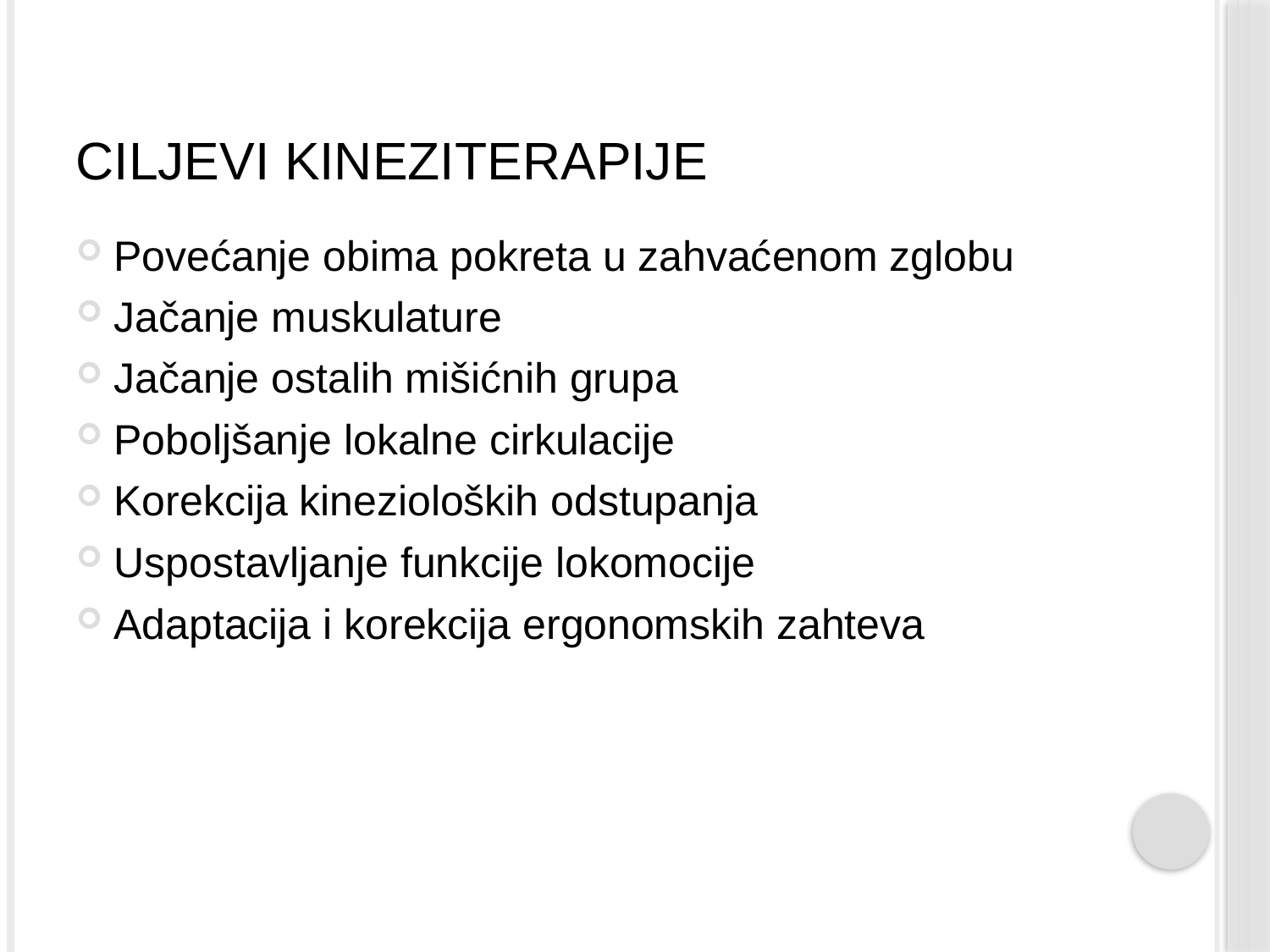

# Ciljevi kineziterapije
Povećanje obima pokreta u zahvaćenom zglobu
Jačanje muskulature
Jačanje ostalih mišićnih grupa
Poboljšanje lokalne cirkulacije
Korekcija kinezioloških odstupanja
Uspostavljanje funkcije lokomocije
Adaptacija i korekcija ergonomskih zahteva